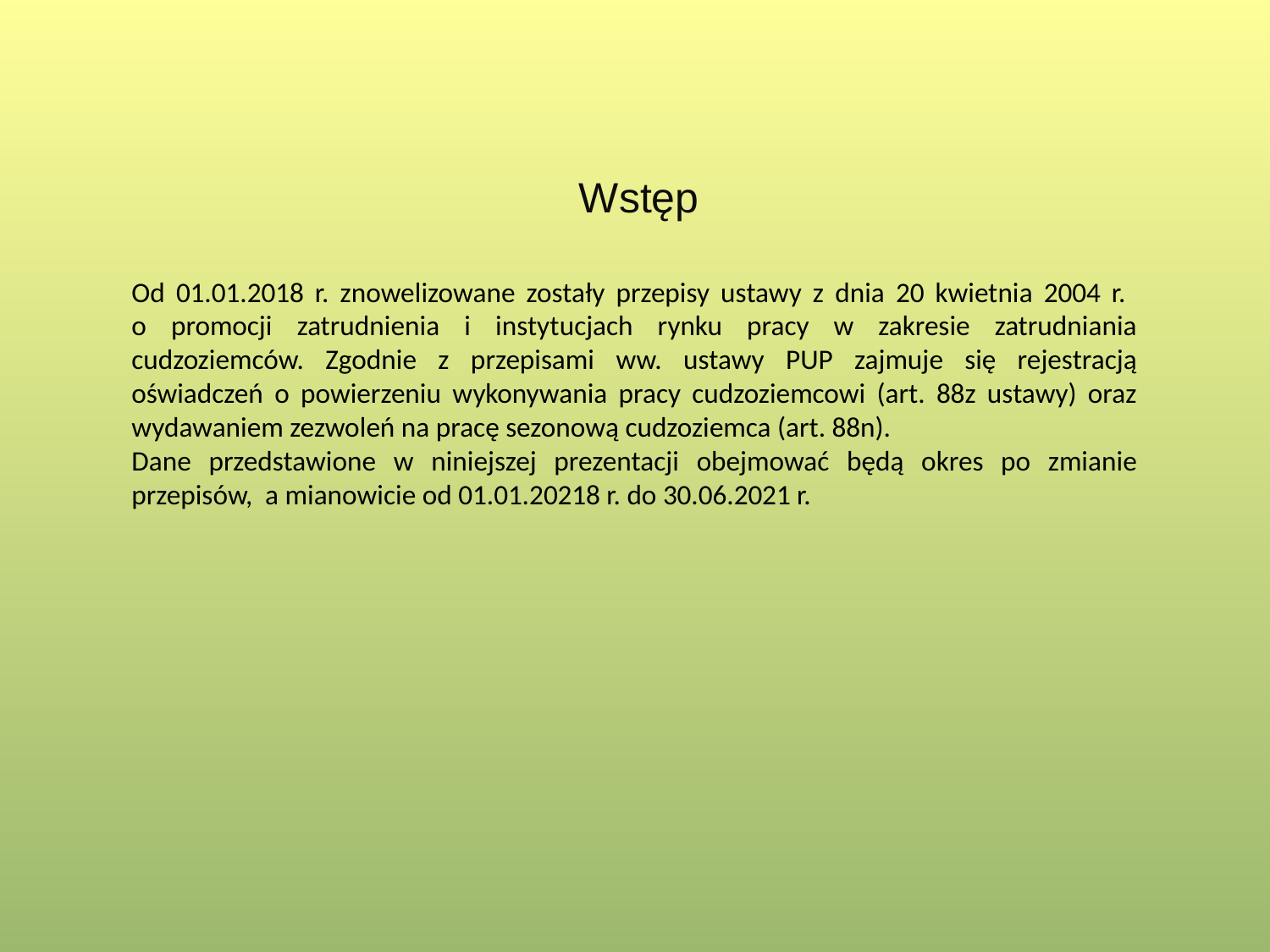

# Wstęp
Od 01.01.2018 r. znowelizowane zostały przepisy ustawy z dnia 20 kwietnia 2004 r.
o promocji zatrudnienia i instytucjach rynku pracy w zakresie zatrudniania cudzoziemców. Zgodnie z przepisami ww. ustawy PUP zajmuje się rejestracją oświadczeń o powierzeniu wykonywania pracy cudzoziemcowi (art. 88z ustawy) oraz wydawaniem zezwoleń na pracę sezonową cudzoziemca (art. 88n).
Dane przedstawione w niniejszej prezentacji obejmować będą okres po zmianie przepisów,  a mianowicie od 01.01.20218 r. do 30.06.2021 r.